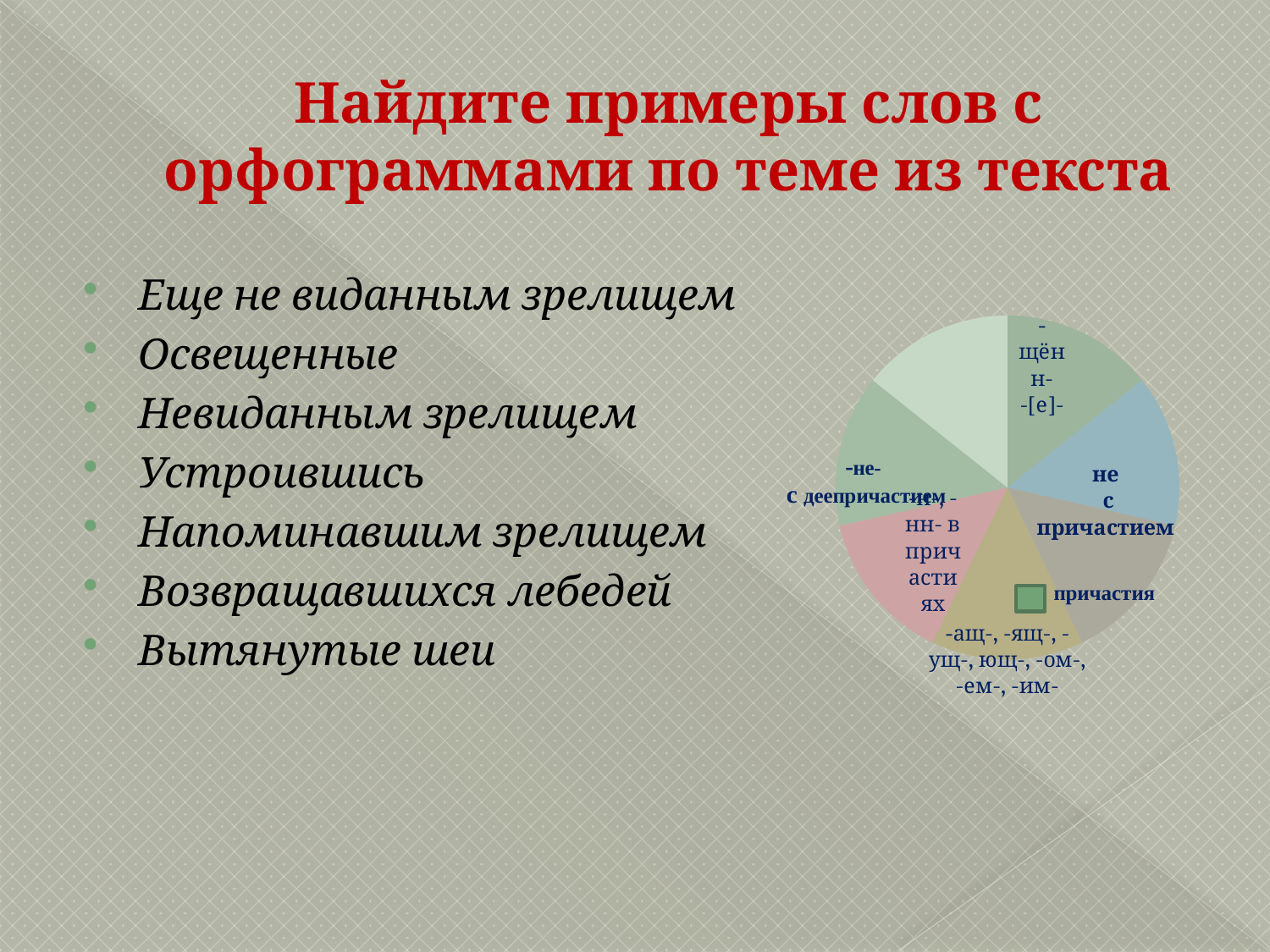

# Найдите примеры слов с орфограммами по теме из текста

### Chart

| Category | Продажи |
|---|---|
| Кв. 1 | 0.0 |
| Кв. 2 | 45.0 |
| Кв. 3 | 45.0 |
| Кв. 4 | 45.0 |
| 5 | 45.0 |
| 6 | 45.0 |
| 7 | 45.0 |
| 8 | 45.0 |
Еще не виданным зрелищем
Освещенные
Невиданным зрелищем
Устроившись
Напоминавшим зрелищем
Возвращавшихся лебедей
Вытянутые шеи